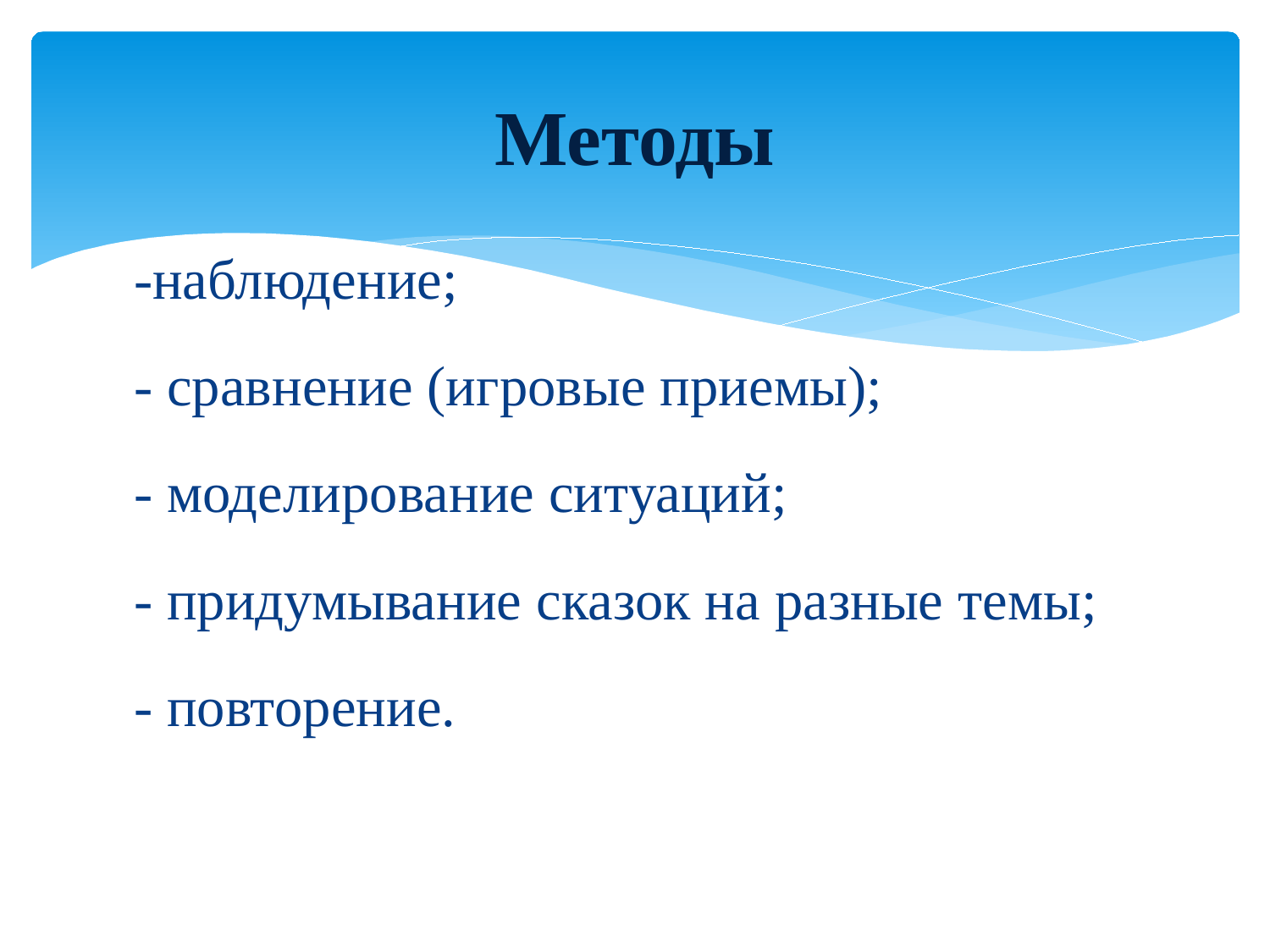

# Методы
-наблюдение;
- сравнение (игровые приемы);
- моделирование ситуаций;
- придумывание сказок на разные темы;
- повторение.